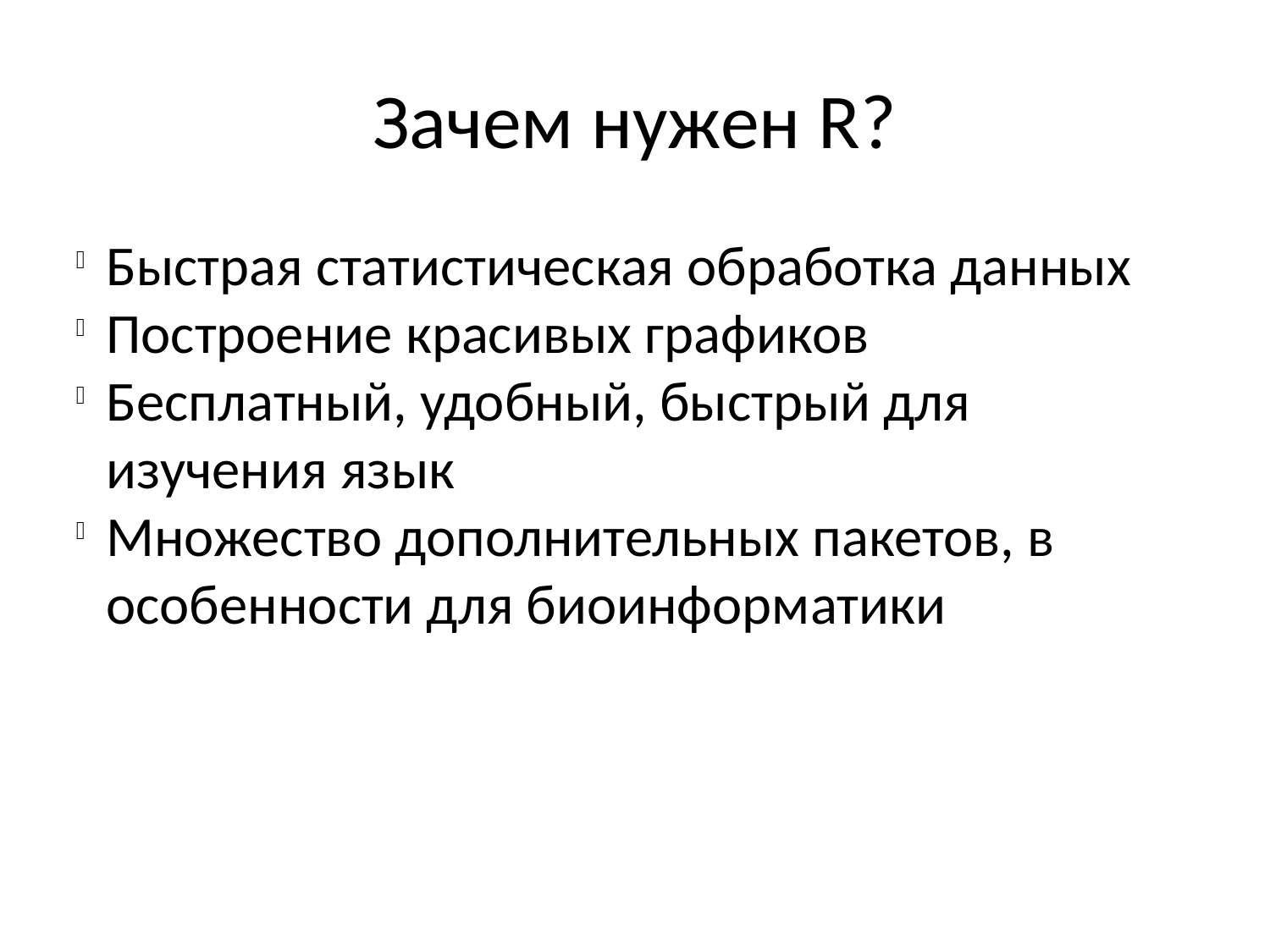

2
Зачем нужен R?
Быстрая статистическая обработка данных
Построение красивых графиков
Бесплатный, удобный, быстрый для изучения язык
Множество дополнительных пакетов, в особенности для биоинформатики